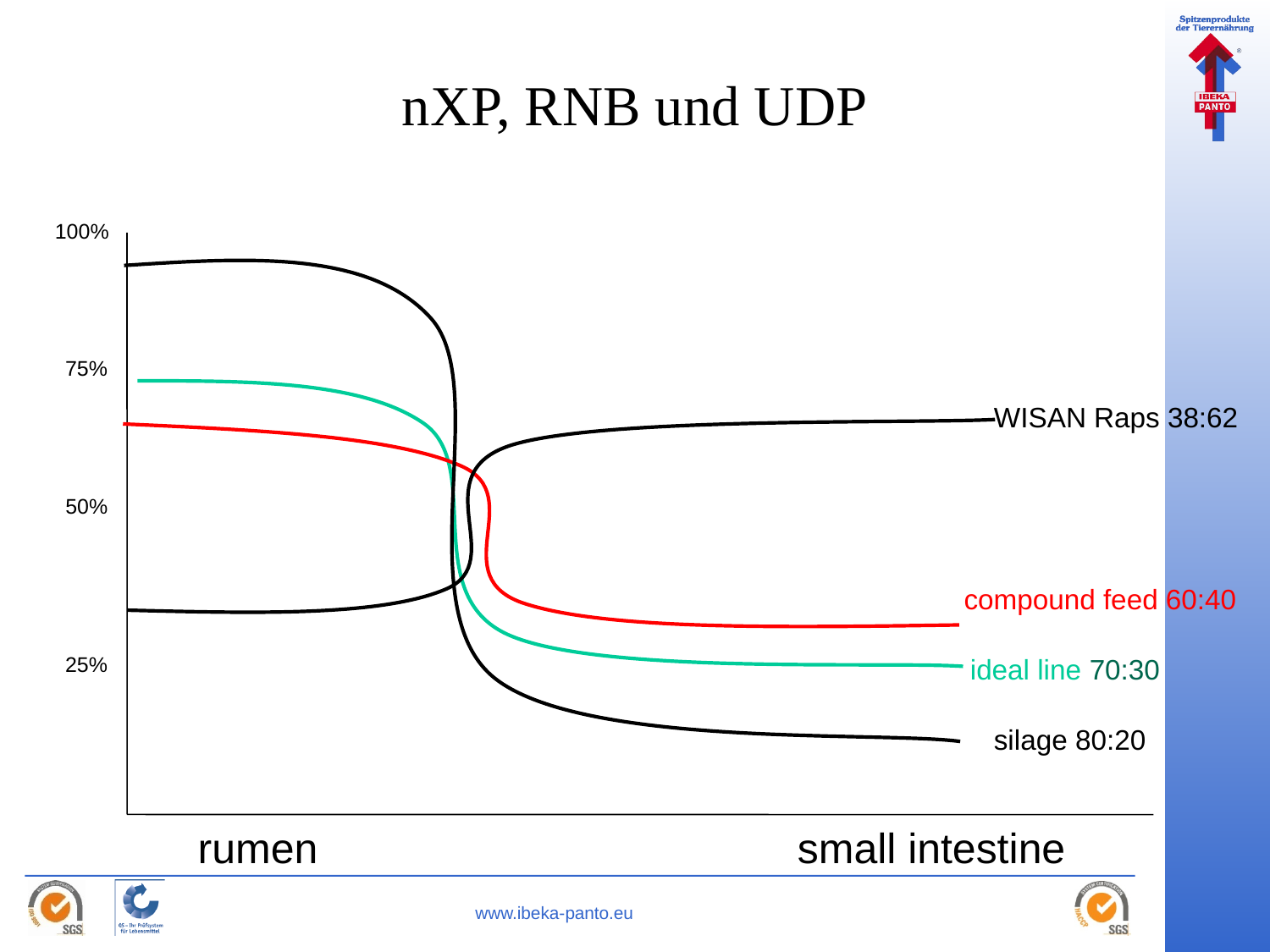

# nXP, RNB und UDP
100%

75%

WISAN Raps 38:62

50%

compound feed 60:40

25%
ideal line 70:30
 silage 80:20

rumen
small intestine